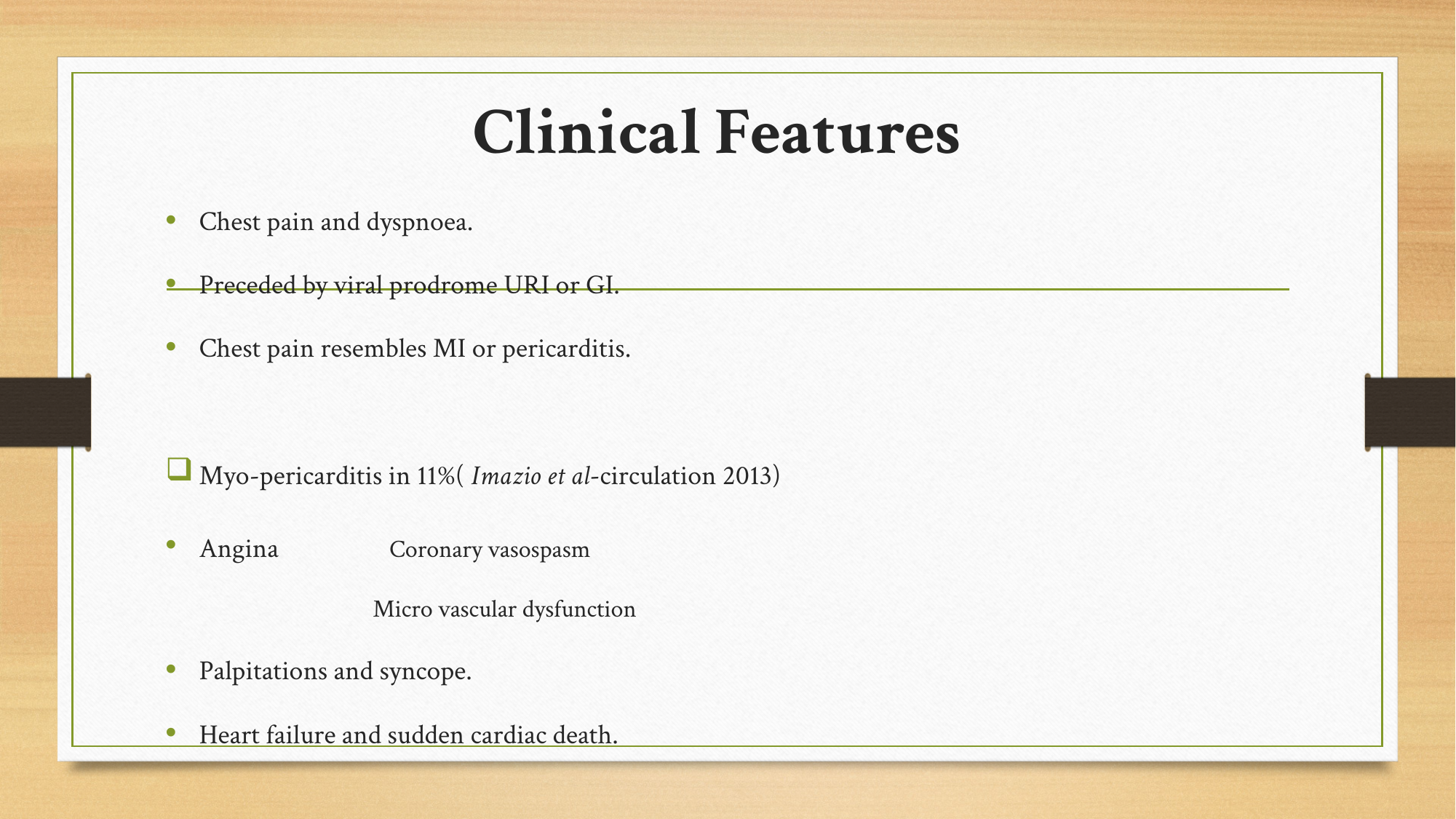

# Clinical Features
Chest pain and dyspnoea.
Preceded by viral prodrome URI or GI.
Chest pain resembles MI or pericarditis.

Myo-pericarditis in 11%( Imazio et al-circulation 2013)
Angina               Coronary vasospasm
                                      Micro vascular dysfunction
Palpitations and syncope.
Heart failure and sudden cardiac death.